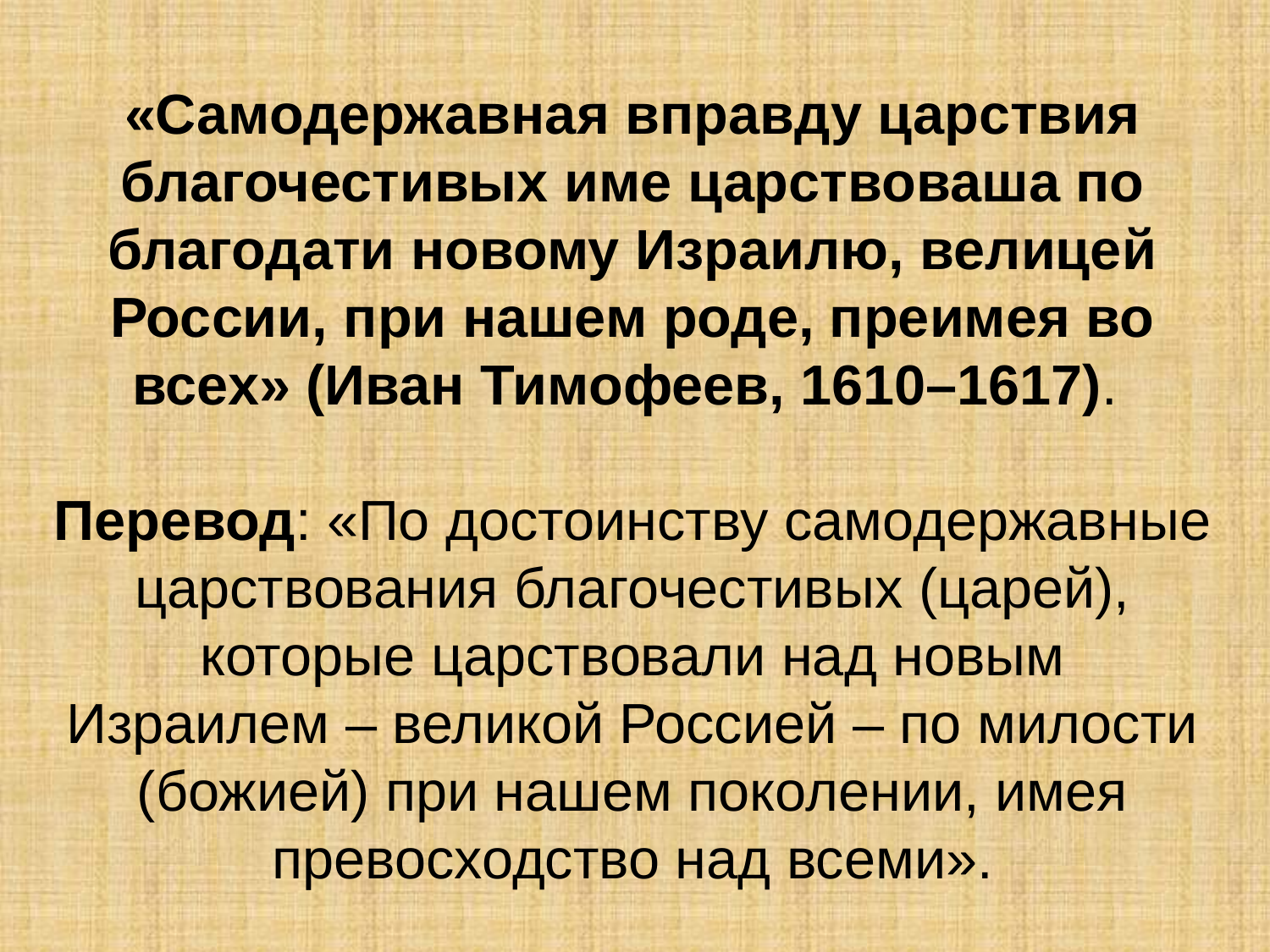

# «Самодержавная вправду царствия благочестивых име царствоваша по благодати новому Израилю, велицей России, при нашем роде, преимея во всех» (Иван Тимофеев, 1610–1617). Перевод: «По достоинству самодержавные царствования благочестивых (царей), которые царствовали над новым Израилем – великой Россией – по милости (божией) при нашем поколении, имея превосходство над всеми».